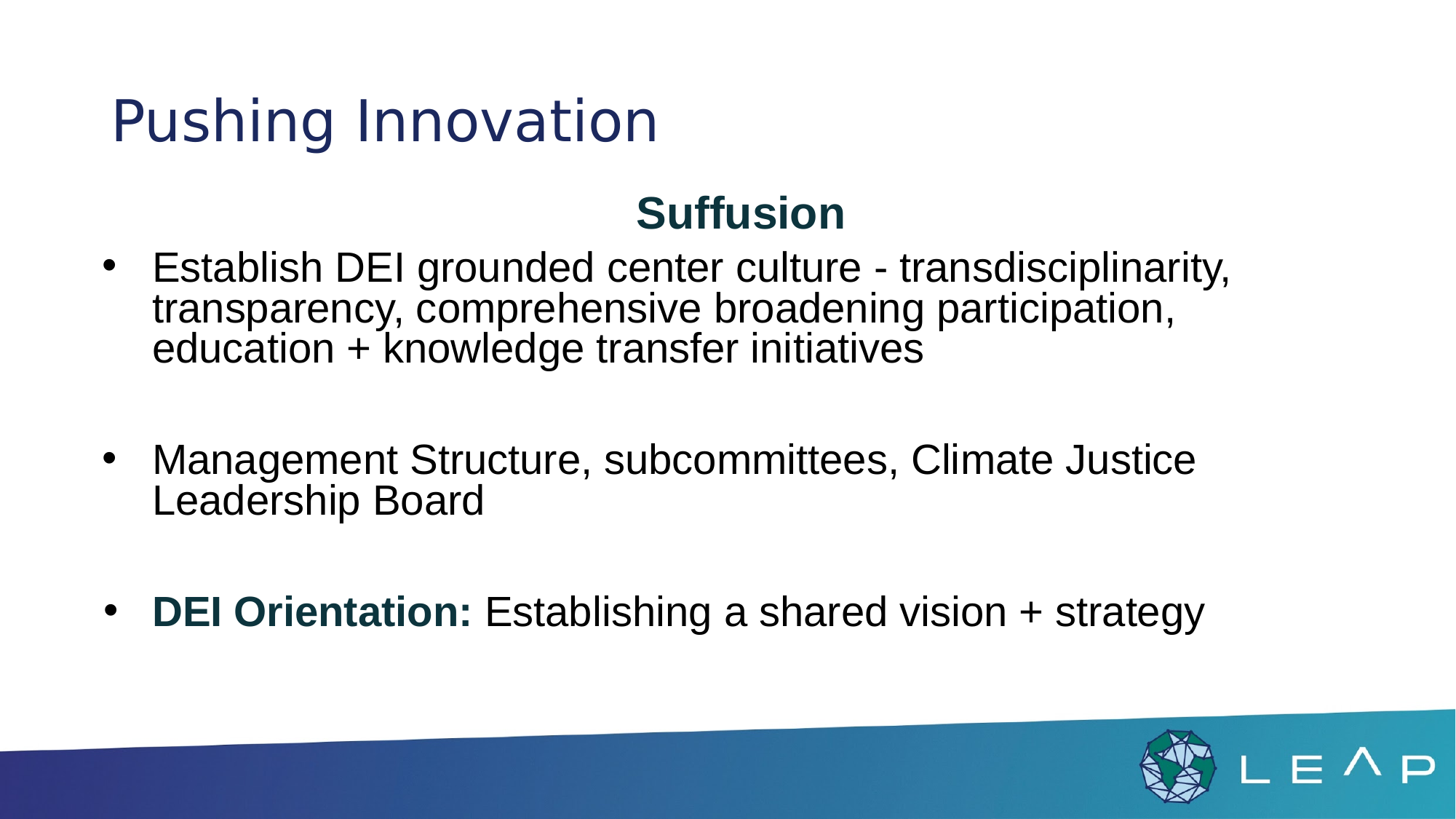

# Pushing Innovation
Suffusion
Establish DEI grounded center culture - transdisciplinarity, transparency, comprehensive broadening participation, education + knowledge transfer initiatives

Management Structure, subcommittees, Climate Justice Leadership Board

DEI Orientation: Establishing a shared vision + strategy